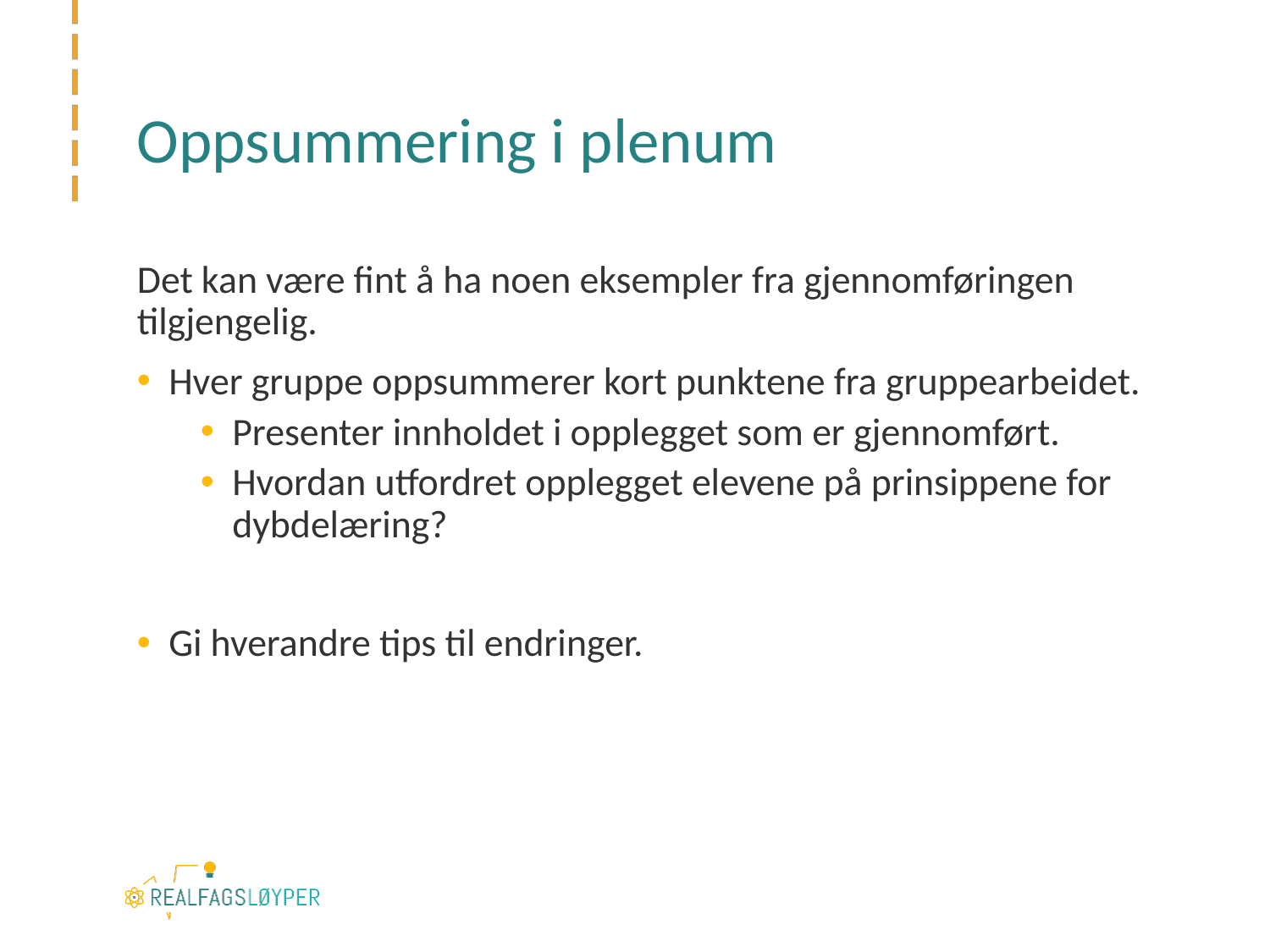

# Oppsummering i plenum
Det kan være fint å ha noen eksempler fra gjennomføringen tilgjengelig.
Hver gruppe oppsummerer kort punktene fra gruppearbeidet.
Presenter innholdet i opplegget som er gjennomført.
Hvordan utfordret opplegget elevene på prinsippene for dybdelæring?

Gi hverandre tips til endringer.